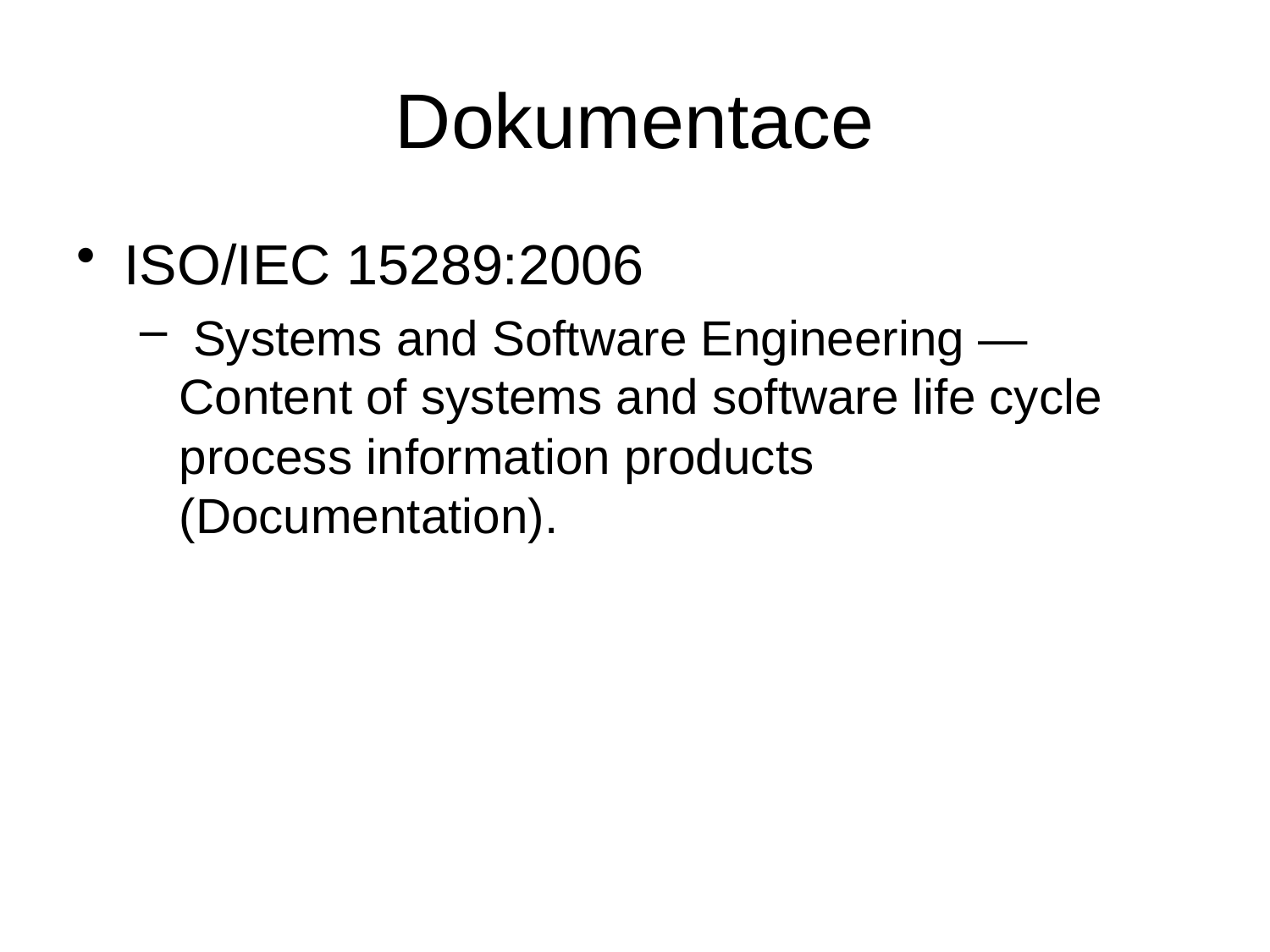

# Dokumentace
ISO/IEC 15289:2006
 Systems and Software Engineering — Content of systems and software life cycle process information products (Documentation).